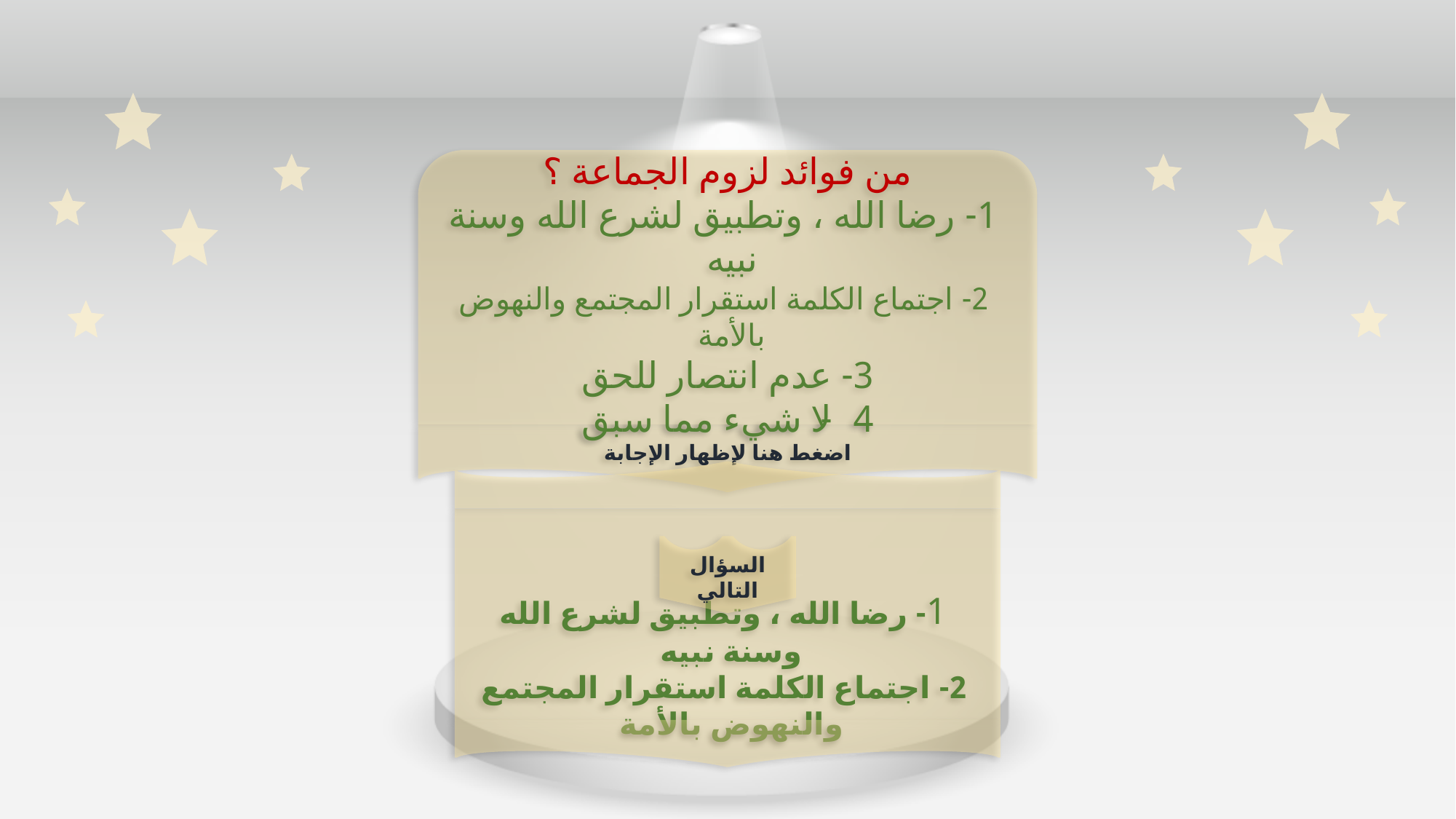

من فوائد لزوم الجماعة ؟
 1- رضا الله ، وتطبيق لشرع الله وسنة نبيه
 2- اجتماع الكلمة استقرار المجتمع والنهوض بالأمة
 3- عدم انتصار للحق
 4- لا شيء مما سبق
اضغط هنا لإظهار الإجابة

 1- رضا الله ، وتطبيق لشرع الله وسنة نبيه
 2- اجتماع الكلمة استقرار المجتمع والنهوض بالأمة

السؤال التالي